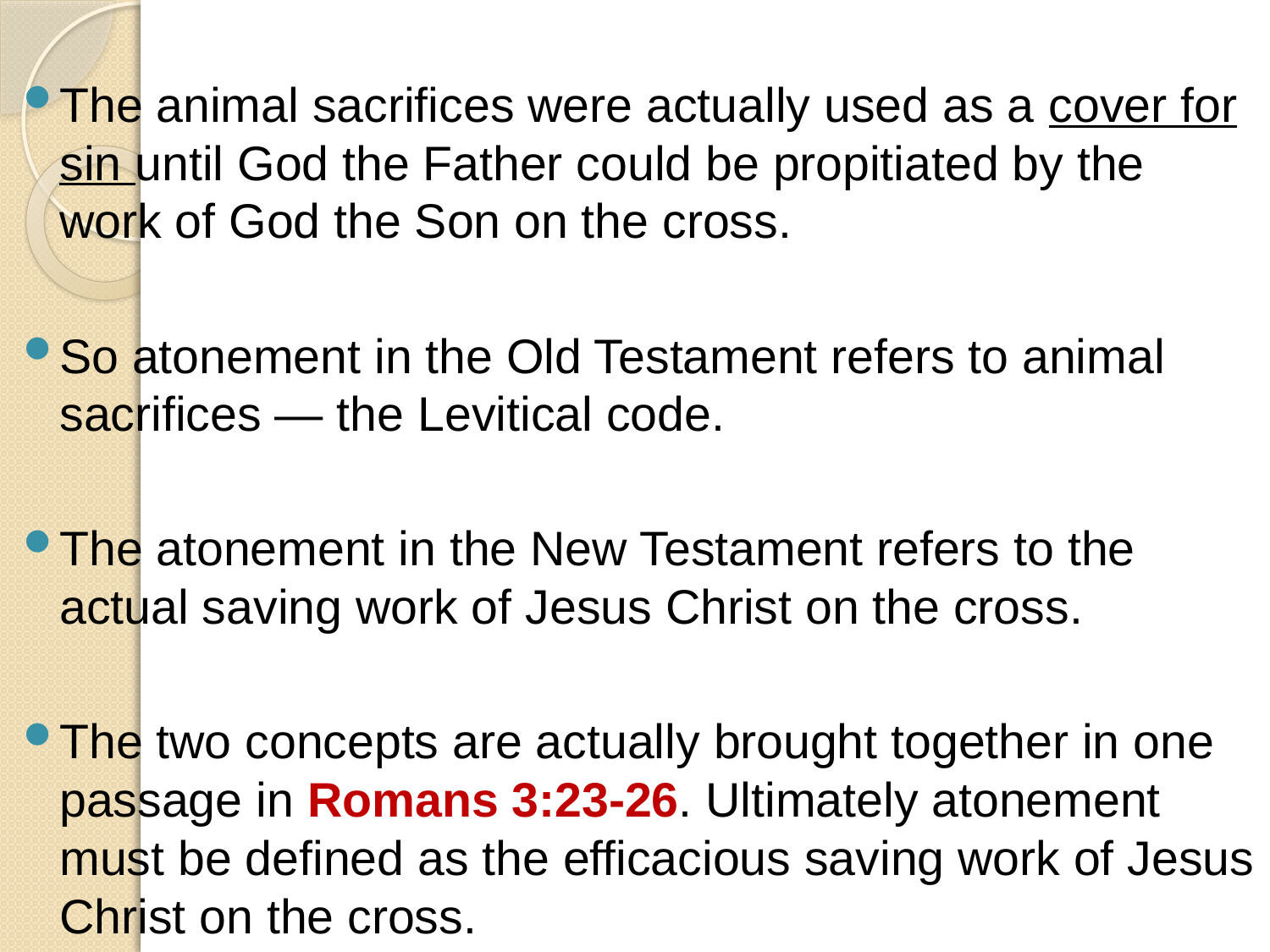

The animal sacrifices were actually used as a cover for sin until God the Father could be propitiated by the work of God the Son on the cross.

So atonement in the Old Testament refers to animal sacrifices — the Levitical code.

The atonement in the New Testament refers to the actual saving work of Jesus Christ on the cross.

The two concepts are actually brought together in one passage in Romans 3:23-26. Ultimately atonement must be defined as the efficacious saving work of Jesus Christ on the cross.